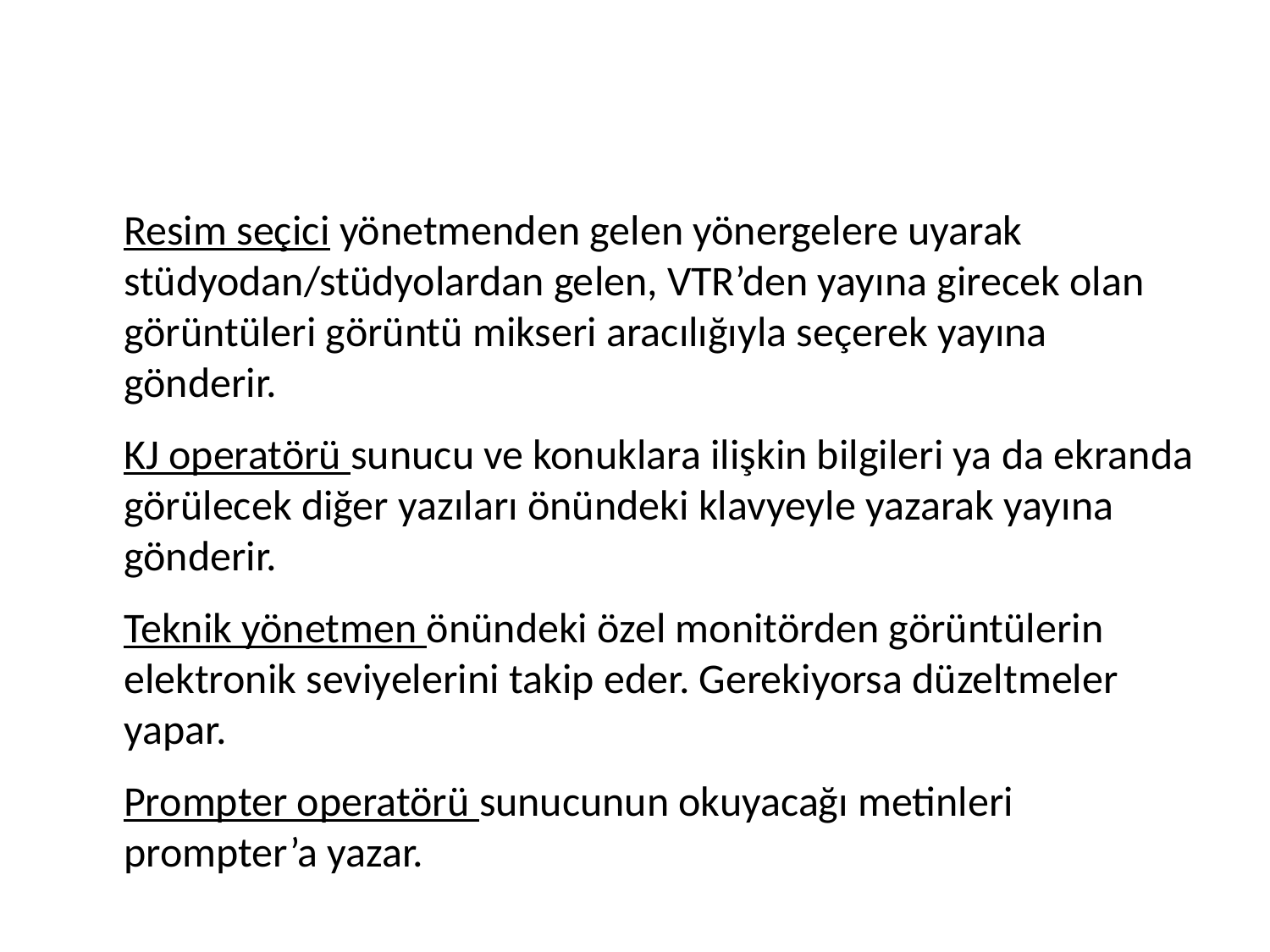

#
	Resim seçici yönetmenden gelen yönergelere uyarak stüdyodan/stüdyolardan gelen, VTR’den yayına girecek olan görüntüleri görüntü mikseri aracılığıyla seçerek yayına gönderir.
	KJ operatörü sunucu ve konuklara ilişkin bilgileri ya da ekranda görülecek diğer yazıları önündeki klavyeyle yazarak yayına gönderir.
	Teknik yönetmen önündeki özel monitörden görüntülerin elektronik seviyelerini takip eder. Gerekiyorsa düzeltmeler yapar.
	Prompter operatörü sunucunun okuyacağı metinleri  prompter’a yazar.